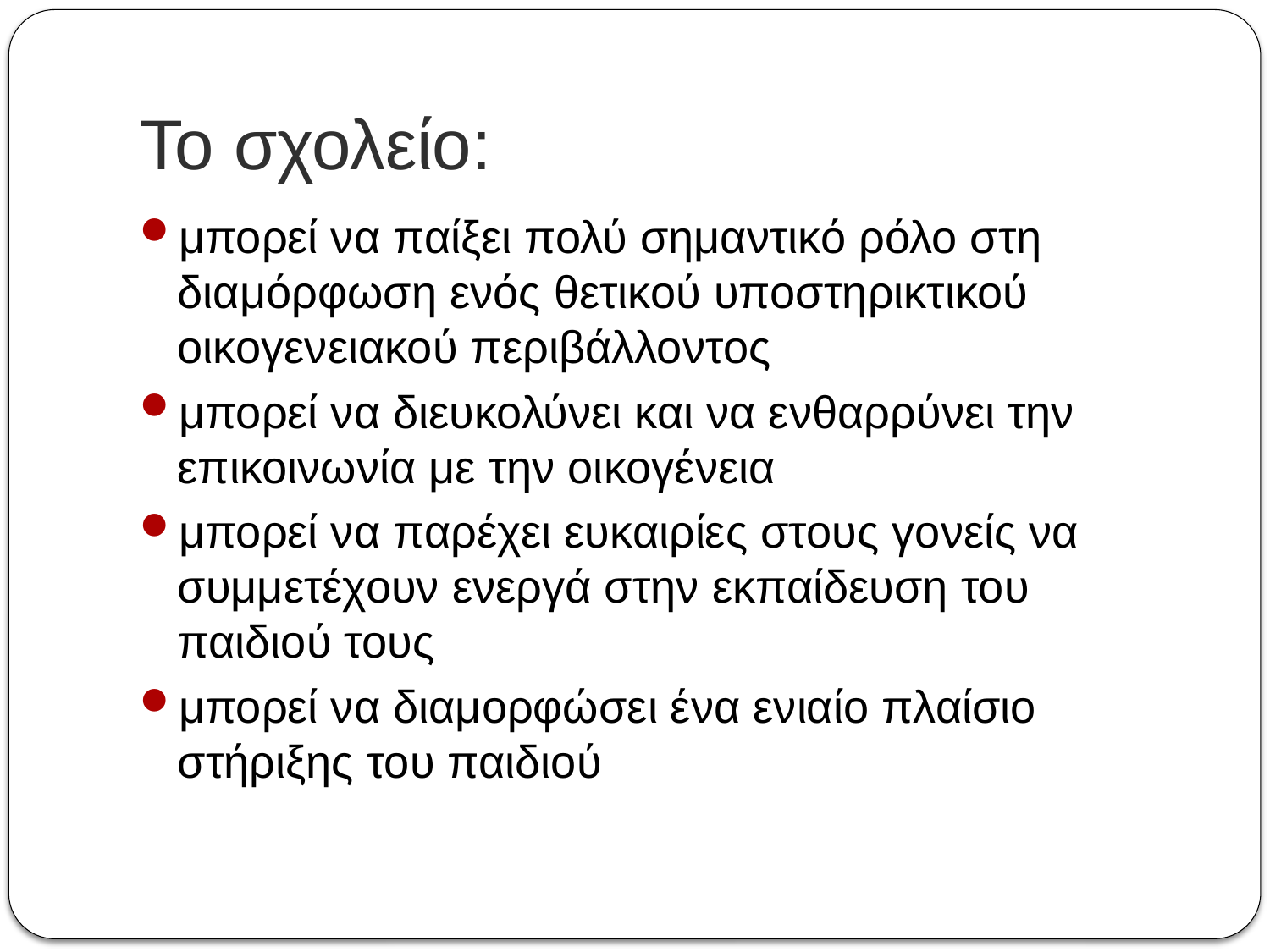

# Το σχολείο:
μπορεί να παίξει πολύ σημαντικό ρόλο στη διαμόρφωση ενός θετικού υποστηρικτικού οικογενειακού περιβάλλοντος
μπορεί να διευκολύνει και να ενθαρρύνει την επικοινωνία με την οικογένεια
μπορεί να παρέχει ευκαιρίες στους γονείς να συμμετέχουν ενεργά στην εκπαίδευση του παιδιού τους
μπορεί να διαμορφώσει ένα ενιαίο πλαίσιο στήριξης του παιδιού